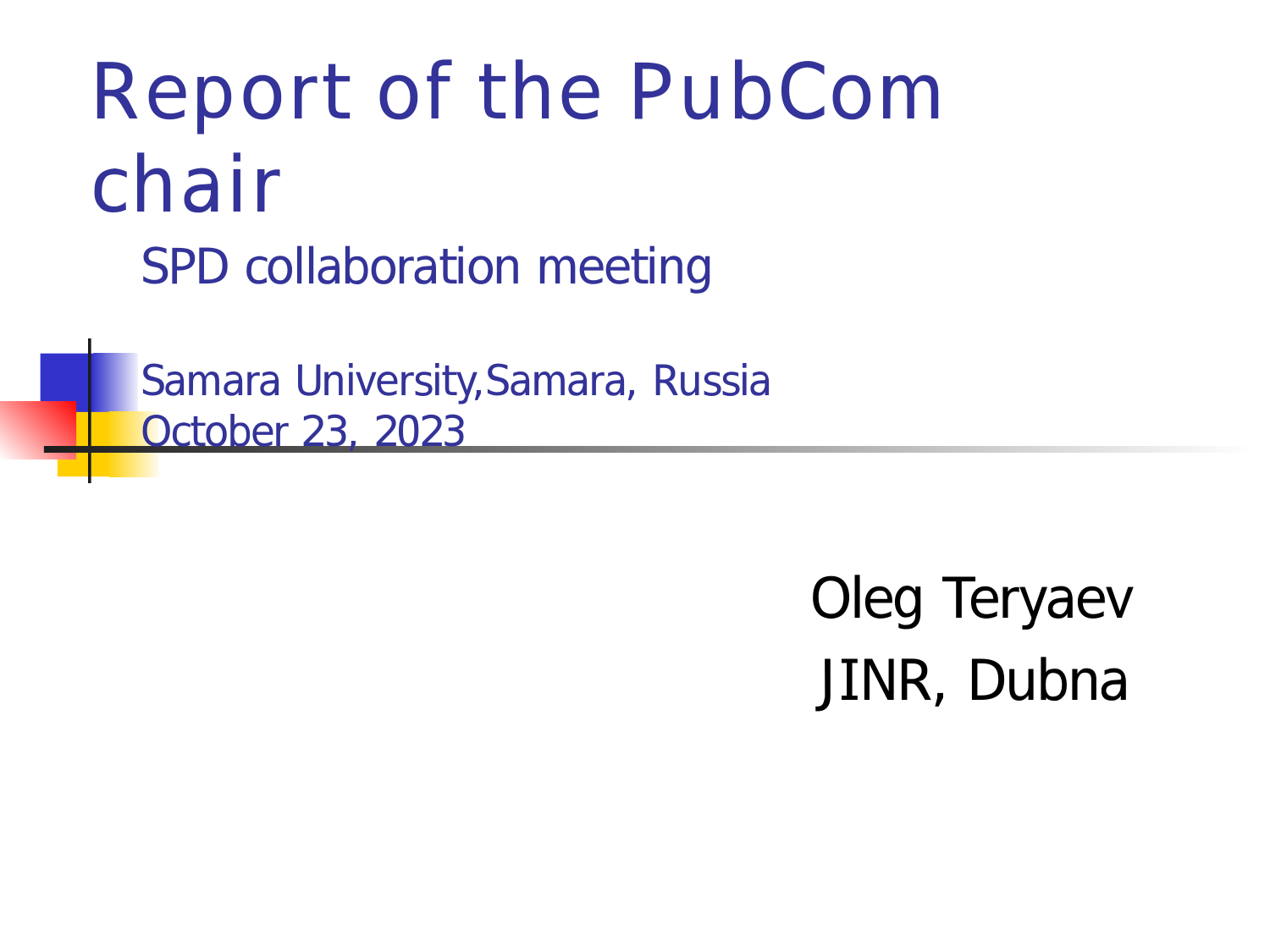

Report of the PubCom chair
End EL Cone

SPD collaboration meeting

Samara University,Samara, Russia
October 23, 2023
Energy-Momentum Tensor and Light Cone
Oleg Teryaev
JINR, Dubna